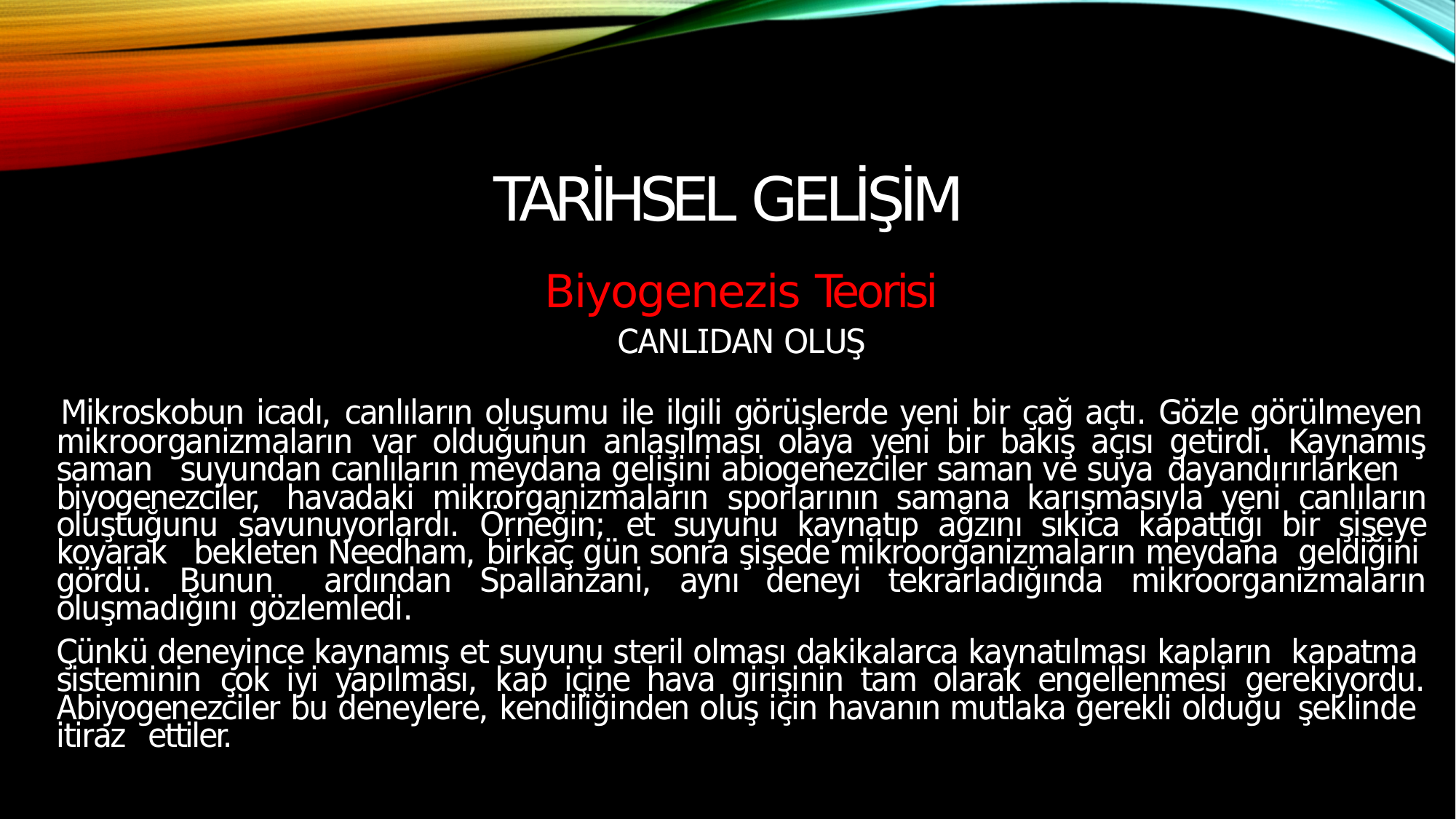

# TARİHSEL GELİŞİM
Biyogenezis Teorisi
CANLIDAN OLUŞ
Mikroskobun icadı, canlıların oluşumu ile ilgili görüşlerde yeni bir çağ açtı. Gözle görülmeyen
mikroorganizmaların	var	olduğunun	anlaşılması	olaya	yeni	bir	bakış	açısı	getirdi.	Kaynamış
saman	suyundan canlıların meydana gelişini abiogenezciler saman ve suya dayandırırlarken
biyogenezciler,	havadaki	mikrorganizmaların	sporlarının	samana	karışmasıyla	yeni	canlıların
oluştuğunu	savunuyorlardı.	Örneğin;	et	suyunu	kaynatıp	ağzını	sıkıca	kapattığı	bir	şişeye
koyarak	bekleten Needham, birkaç gün sonra şişede mikroorganizmaların meydana geldiğini
gördü.	Bunun
ardından	Spallanzani,	aynı	deneyi	tekrarladığında	mikroorganizmaların
oluşmadığını gözlemledi.
Çünkü deneyince kaynamış et suyunu steril olması dakikalarca kaynatılması kapların kapatma
sisteminin	çok	iyi	yapılması,	kap	içine	hava	girişinin	tam	olarak	engellenmesi	gerekiyordu.
Abiyogenezciler bu deneylere, kendiliğinden oluş için havanın mutlaka gerekli olduğu şeklinde
itiraz	ettiler.